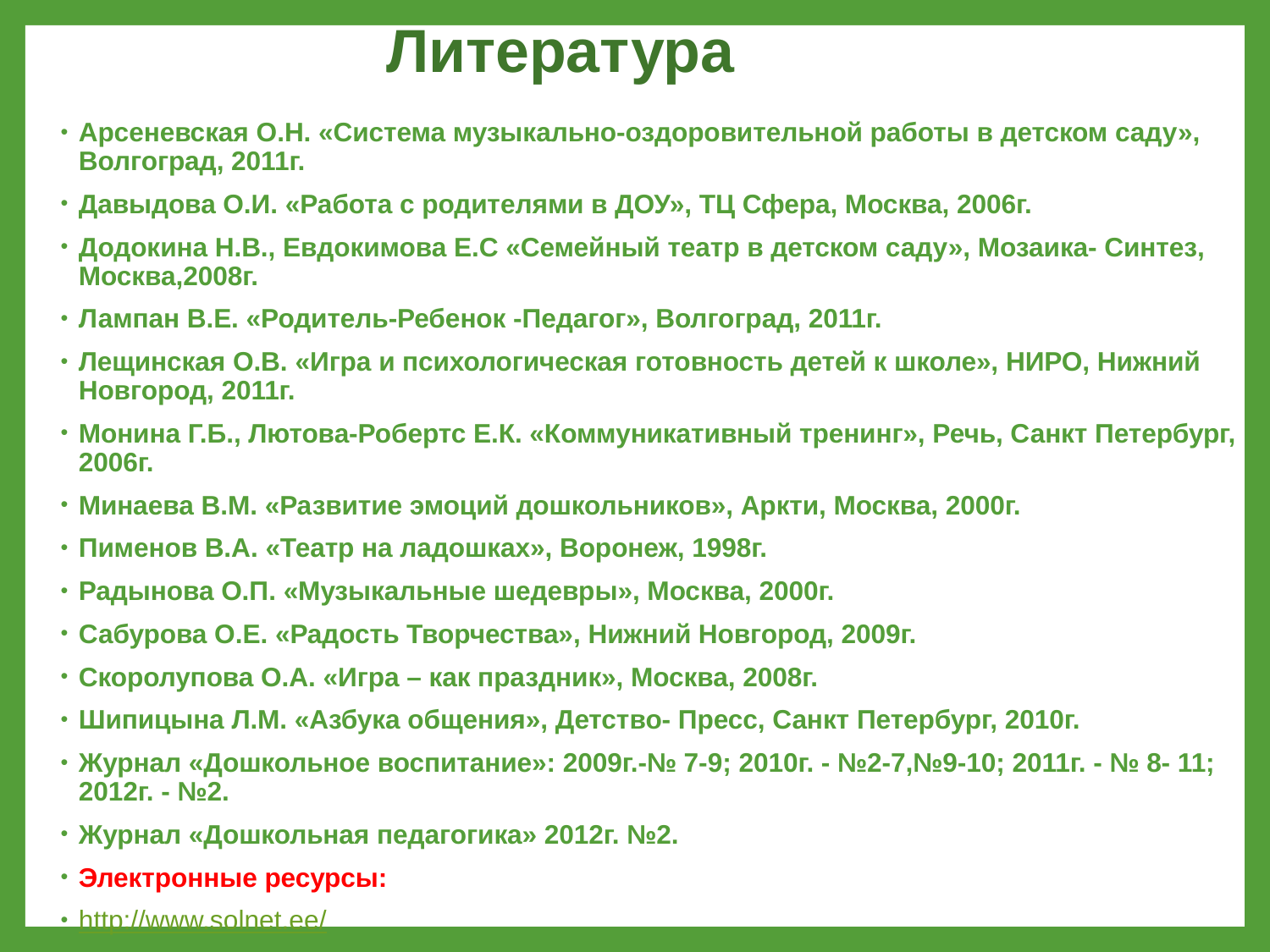

# Литература

Арсеневская О.Н. «Система музыкально-оздоровительной работы в детском саду», Волгоград, 2011г.
Давыдова О.И. «Работа с родителями в ДОУ», ТЦ Сфера, Москва, 2006г.
Додокина Н.В., Евдокимова Е.С «Семейный театр в детском саду», Мозаика- Синтез, Москва,2008г.
Лампан В.Е. «Родитель-Ребенок -Педагог», Волгоград, 2011г.
Лещинская О.В. «Игра и психологическая готовность детей к школе», НИРО, Нижний Новгород, 2011г.
Монина Г.Б., Лютова-Робертс Е.К. «Коммуникативный тренинг», Речь, Санкт Петербург, 2006г.
Минаева В.М. «Развитие эмоций дошкольников», Аркти, Москва, 2000г.
Пименов В.А. «Театр на ладошках», Воронеж, 1998г.
Радынова О.П. «Музыкальные шедевры», Москва, 2000г.
Сабурова О.Е. «Радость Творчества», Нижний Новгород, 2009г.
Скоролупова О.А. «Игра – как праздник», Москва, 2008г.
Шипицына Л.М. «Азбука общения», Детство- Пресс, Санкт Петербург, 2010г.
Журнал «Дошкольное воспитание»: 2009г.-№ 7-9; 2010г. - №2-7,№9-10; 2011г. - № 8- 11; 2012г. - №2.
Журнал «Дошкольная педагогика» 2012г. №2.
Электронные ресурсы:
http://www.solnet.ee/